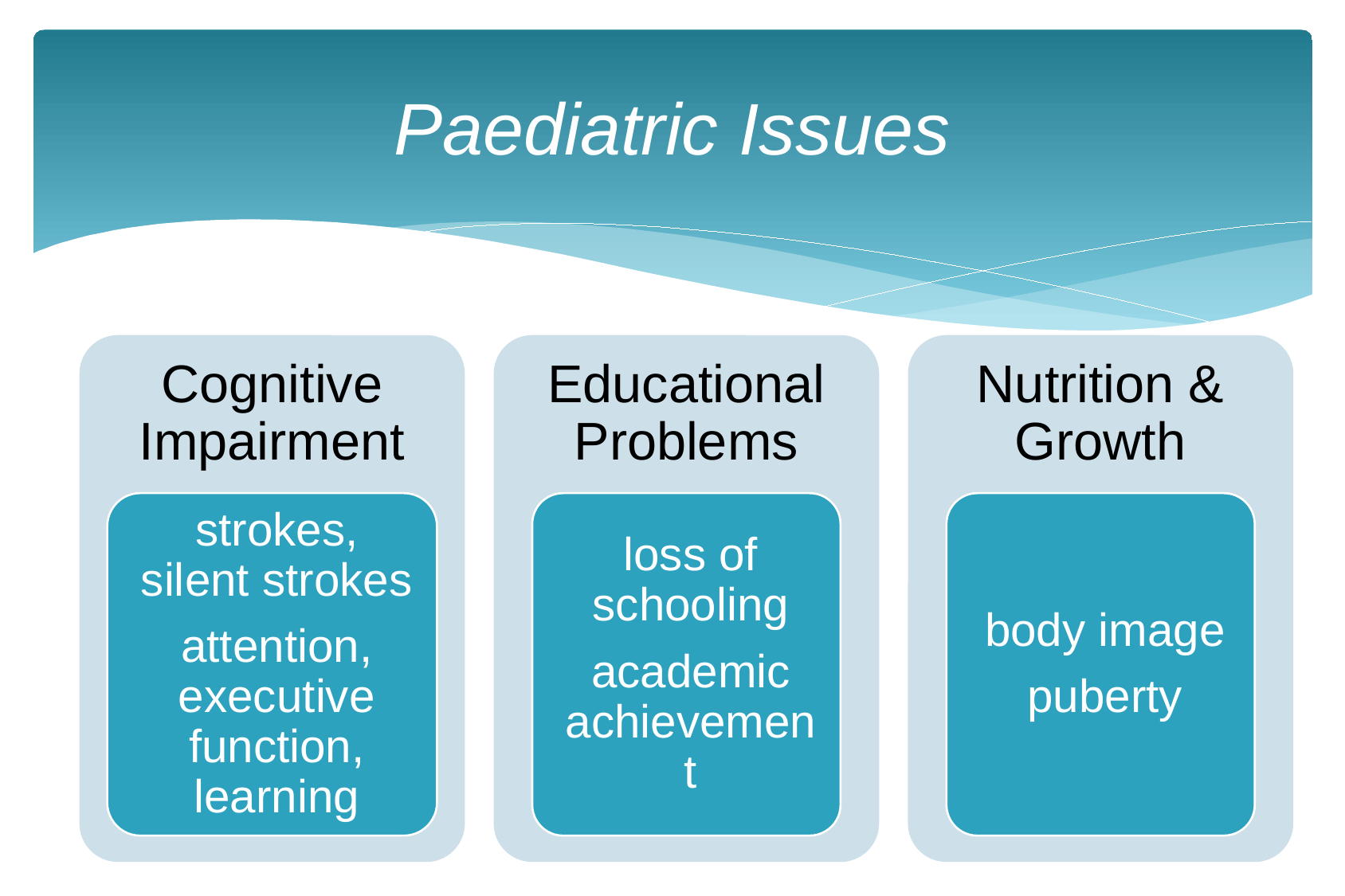

# Paediatric Issues
Cognitive Impairment
strokes, silent strokes
attention, executive function, learning
Educational Problems
loss of schooling
academic achievement
Nutrition & Growth
body image
puberty